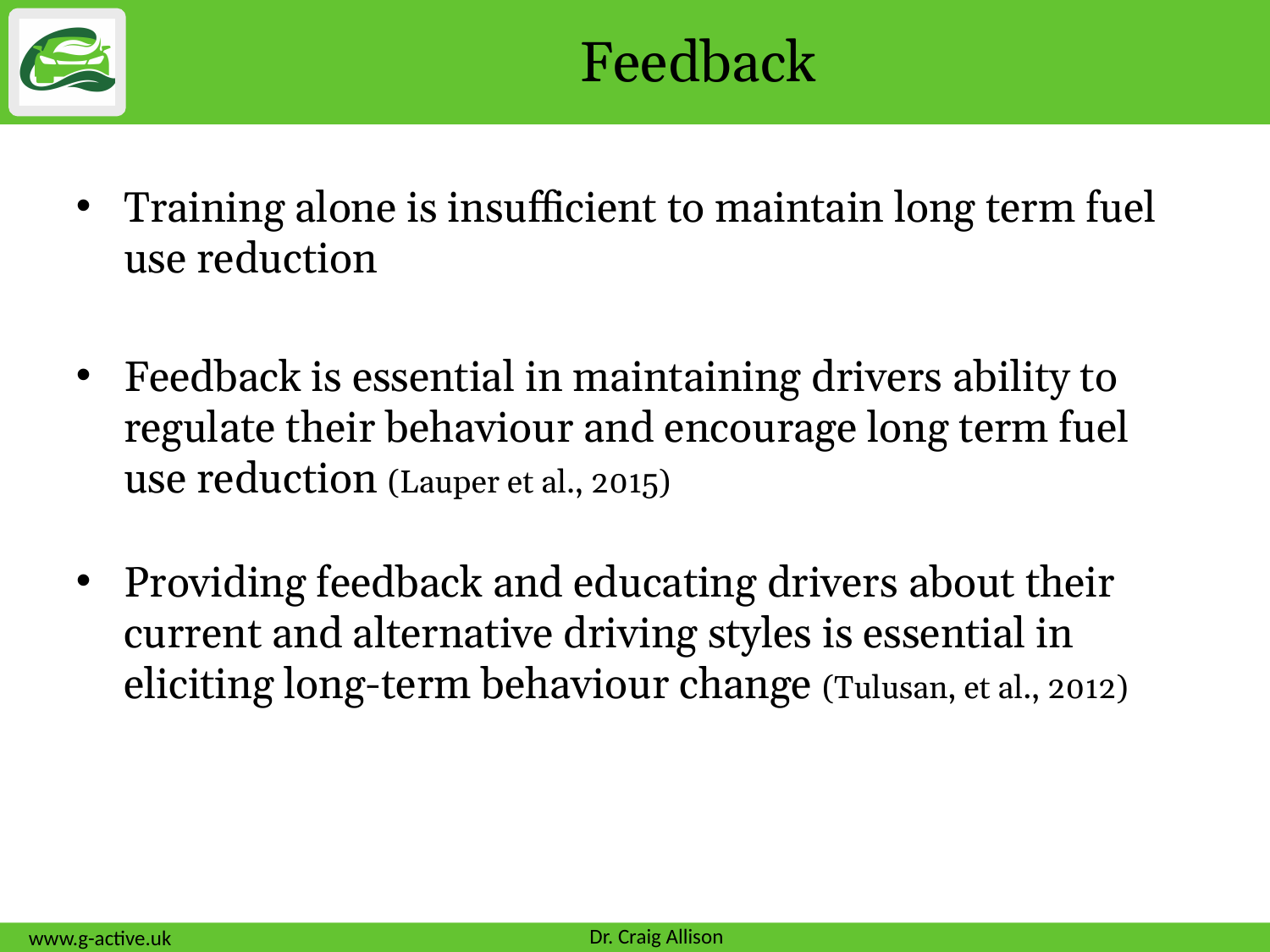

# Feedback
Training alone is insufficient to maintain long term fuel use reduction

Feedback is essential in maintaining drivers ability to regulate their behaviour and encourage long term fuel use reduction (Lauper et al., 2015)

Providing feedback and educating drivers about their current and alternative driving styles is essential in eliciting long-term behaviour change (Tulusan, et al., 2012)